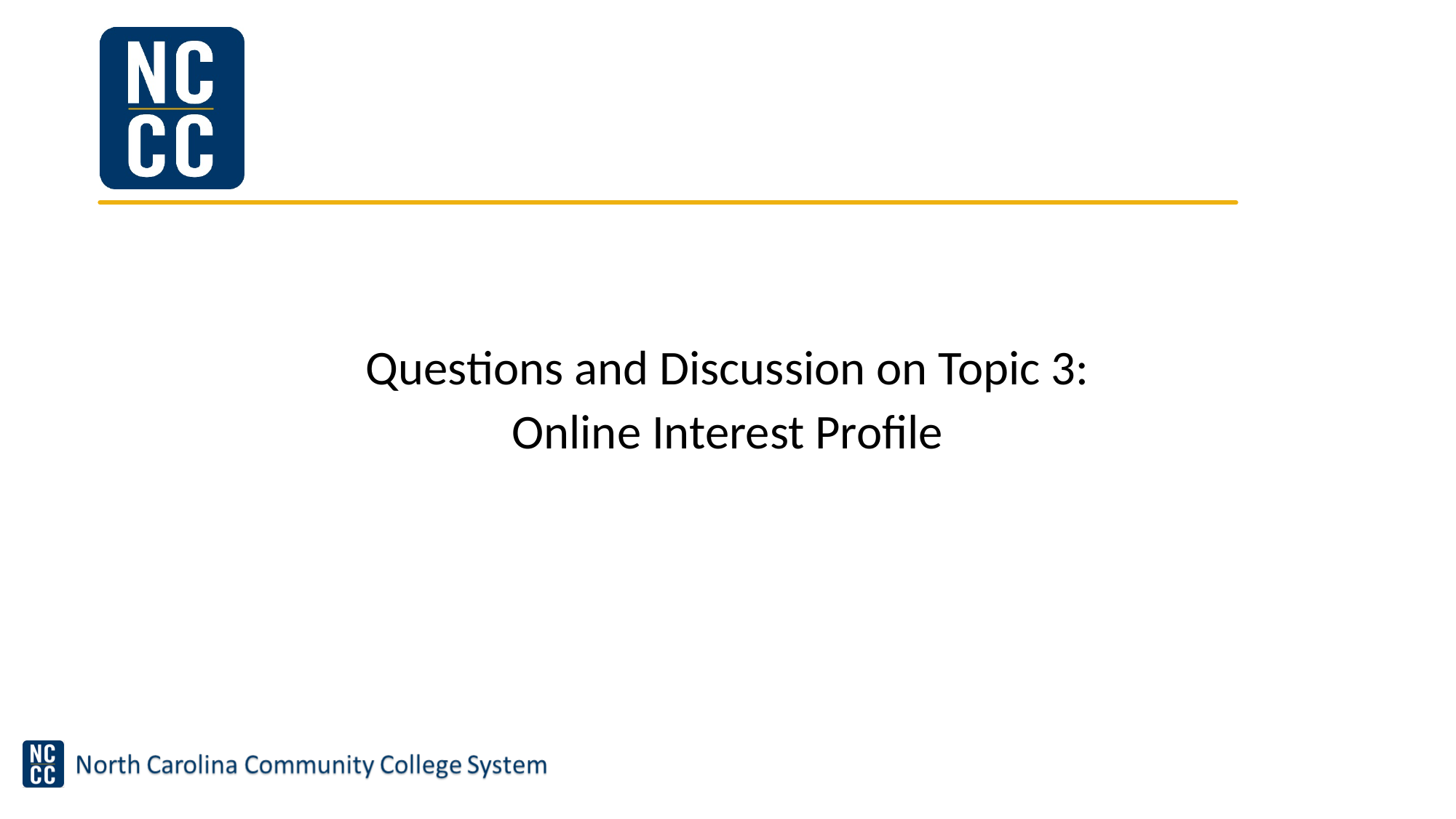

Questions and Discussion on Topic 3:
Online Interest Profile